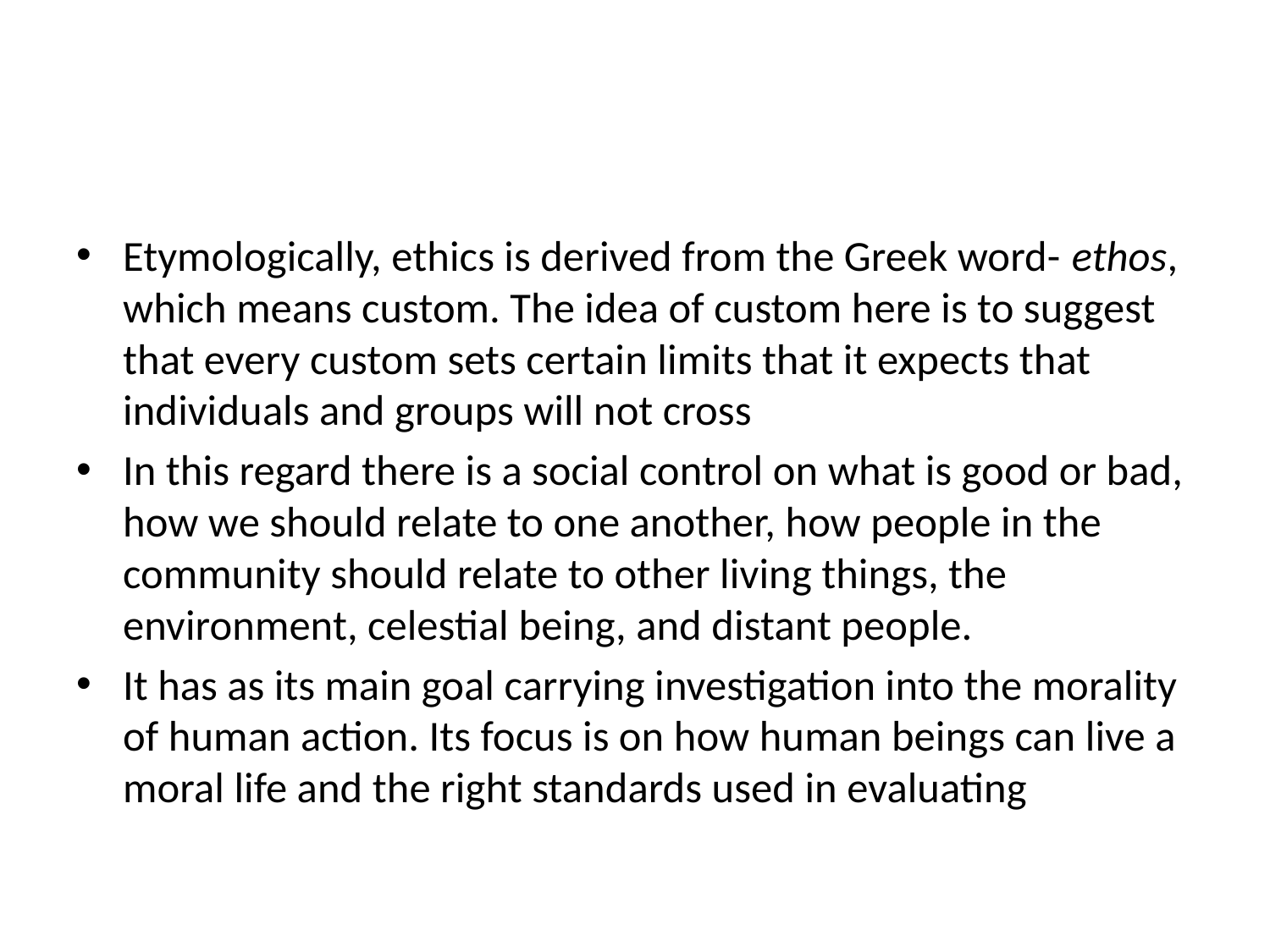

#
Etymologically, ethics is derived from the Greek word- ethos, which means custom. The idea of custom here is to suggest that every custom sets certain limits that it expects that individuals and groups will not cross
In this regard there is a social control on what is good or bad, how we should relate to one another, how people in the community should relate to other living things, the environment, celestial being, and distant people.
It has as its main goal carrying investigation into the morality of human action. Its focus is on how human beings can live a moral life and the right standards used in evaluating